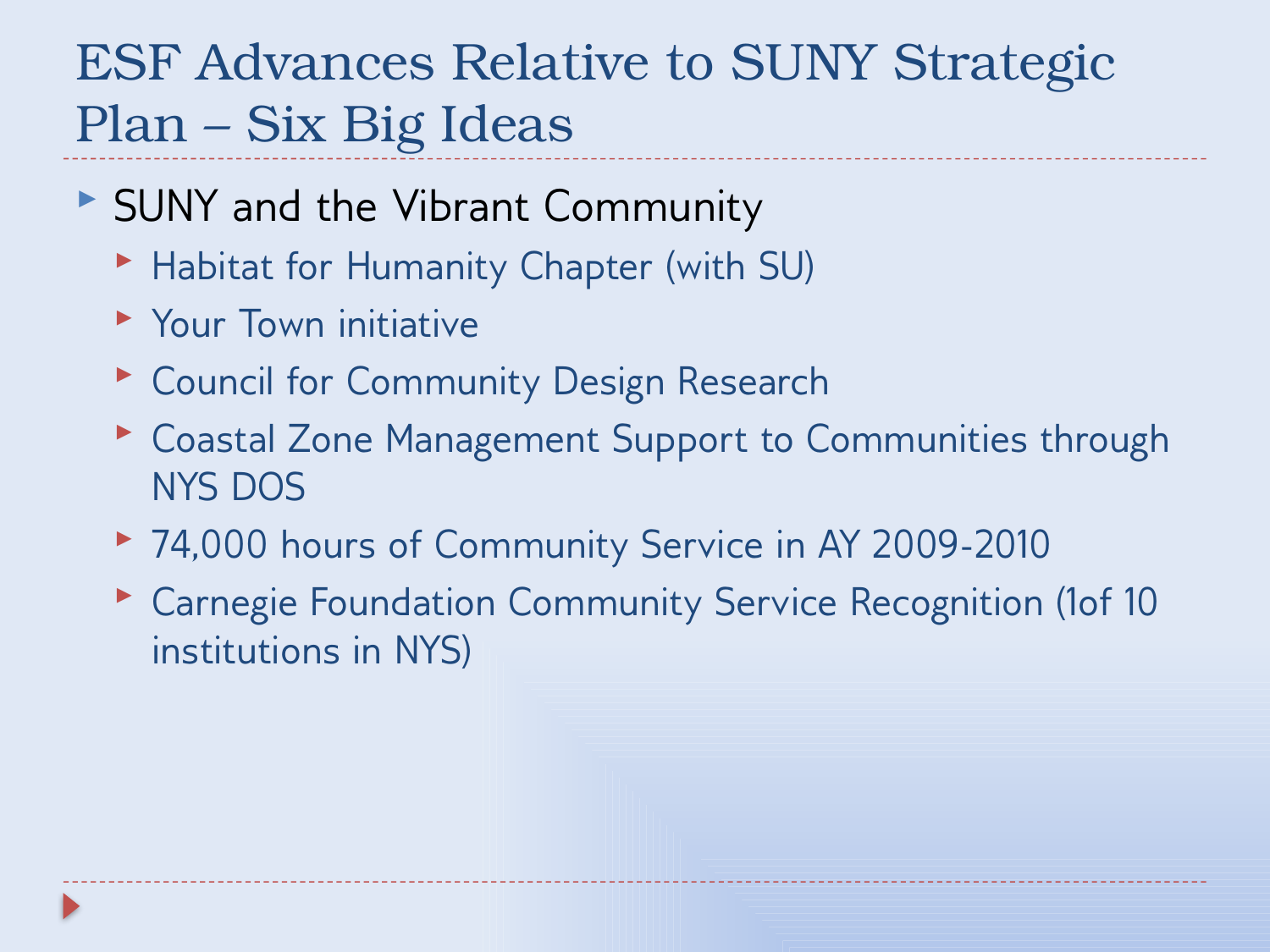

# ESF Advances Relative to SUNY Strategic Plan – Six Big Ideas
SUNY and the Vibrant Community
Habitat for Humanity Chapter (with SU)
Your Town initiative
Council for Community Design Research
Coastal Zone Management Support to Communities through NYS DOS
74,000 hours of Community Service in AY 2009-2010
Carnegie Foundation Community Service Recognition (1of 10 institutions in NYS)